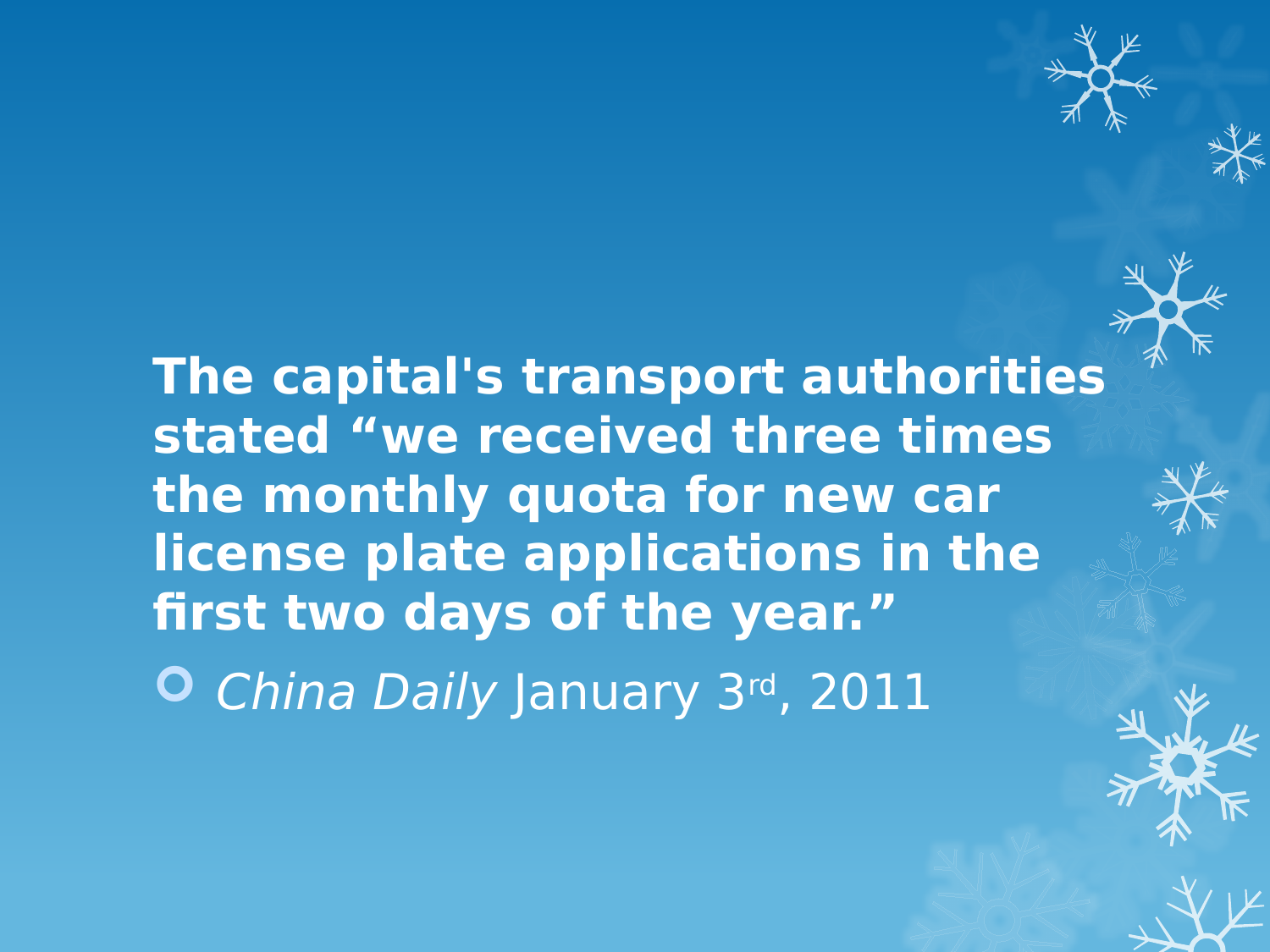

#
The capital's transport authorities stated “we received three times the monthly quota for new car license plate applications in the first two days of the year.”
 China Daily January 3rd, 2011